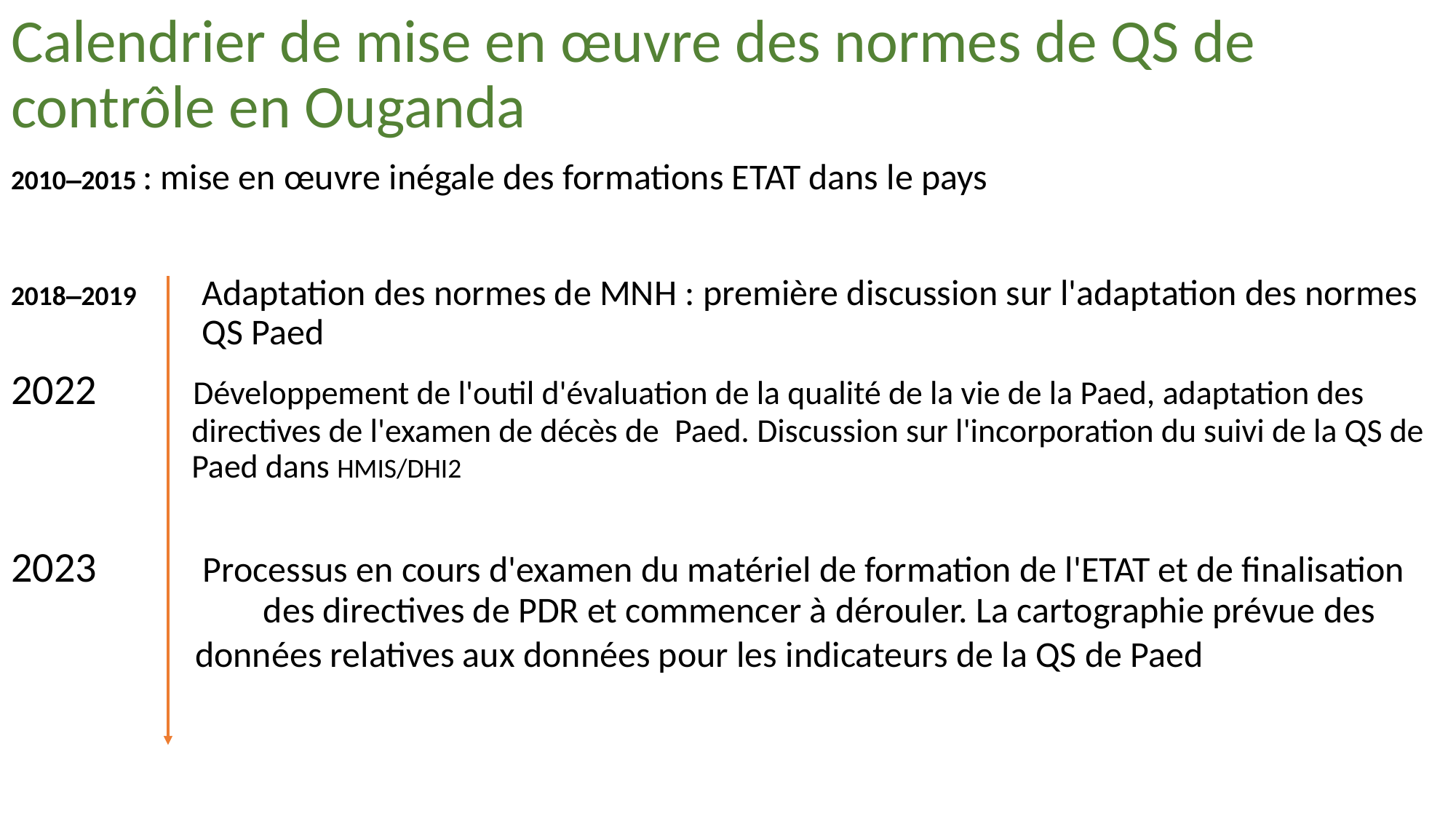

# Calendrier de mise en œuvre des normes de QS de contrôle en Ouganda

2010‒2015 : mise en œuvre inégale des formations ETAT dans le pays

2018‒2019        Adaptation des normes de MNH : première discussion sur l'adaptation des normes
	          QS Paed
          Développement de l'outil d'évaluation de la qualité de la vie de la Paed, adaptation des
                directives de l'examen de décès de  Paed. Discussion sur l'incorporation du suivi de la QS de
                Paed dans HMIS/DHI2

           Processus en cours d'examen du matériel de formation de l'ETAT et de finalisation
	          des directives de PDR et commencer à dérouler. La cartographie prévue des
               données relatives aux données pour les indicateurs de la QS de Paed